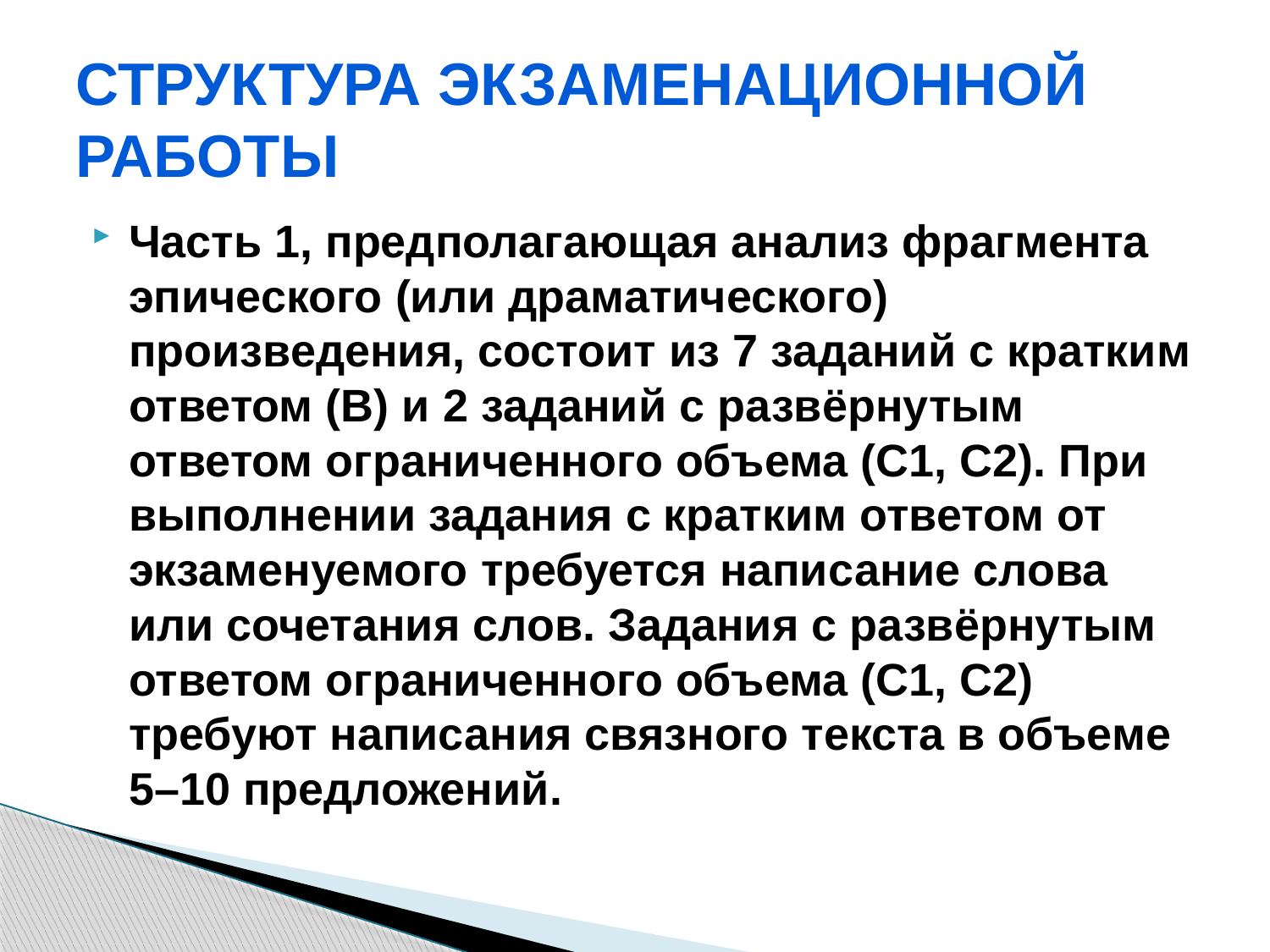

# Структура экзаменационной работы
Часть 1, предполагающая анализ фрагмента эпического (или драматического) произведения, состоит из 7 заданий с кратким ответом (В) и 2 заданий с развёрнутым ответом ограниченного объема (С1, С2). При выполнении задания с кратким ответом от экзаменуемого требуется написание слова или сочетания слов. Задания с развёрнутым ответом ограниченного объема (C1, С2) требуют написания связного текста в объеме 5–10 предложений.